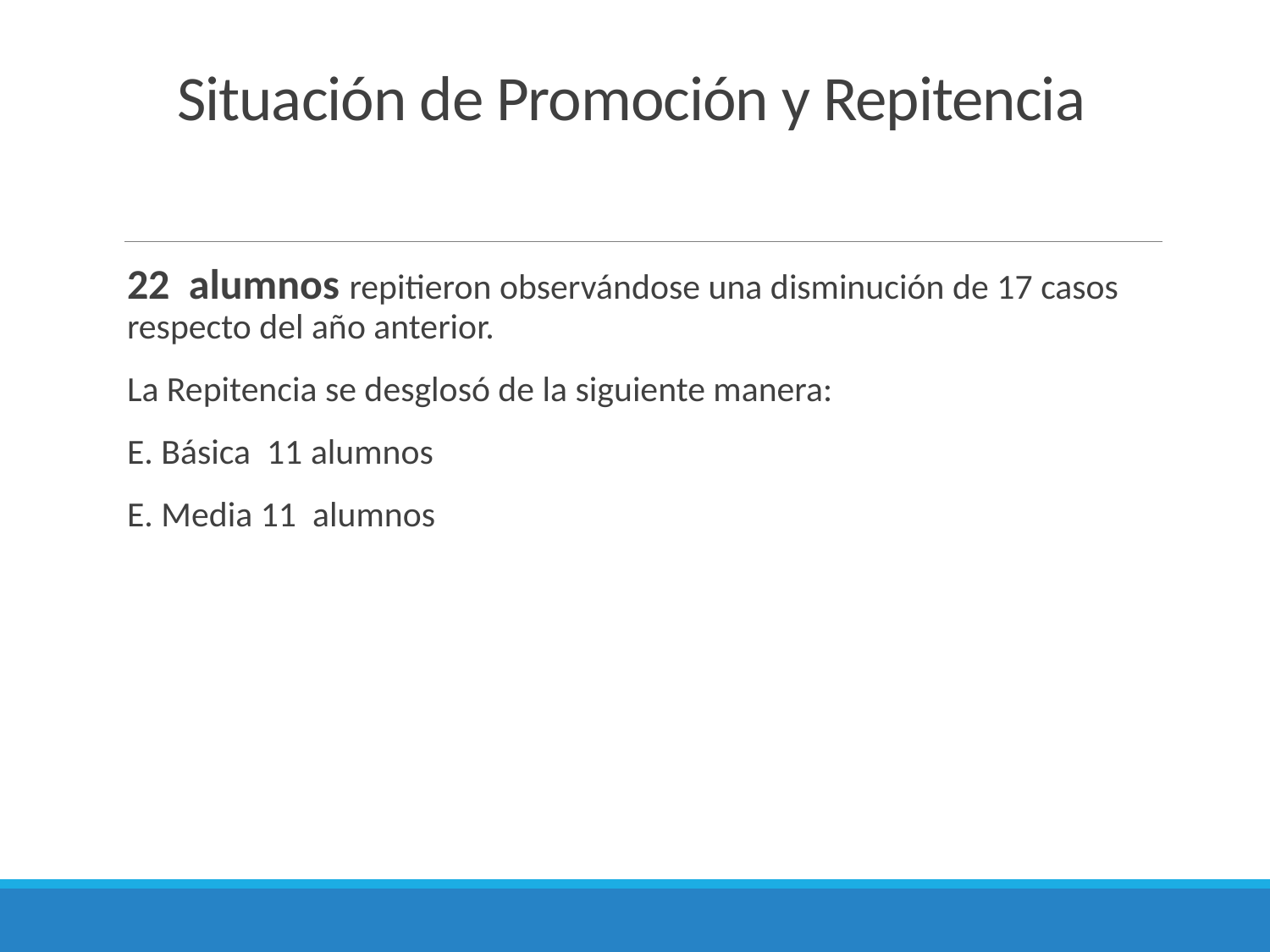

# Situación de Promoción y Repitencia
22  alumnos repitieron observándose una disminución de 17 casos respecto del año anterior.
La Repitencia se desglosó de la siguiente manera:
E. Básica  11 alumnos
E. Media 11  alumnos